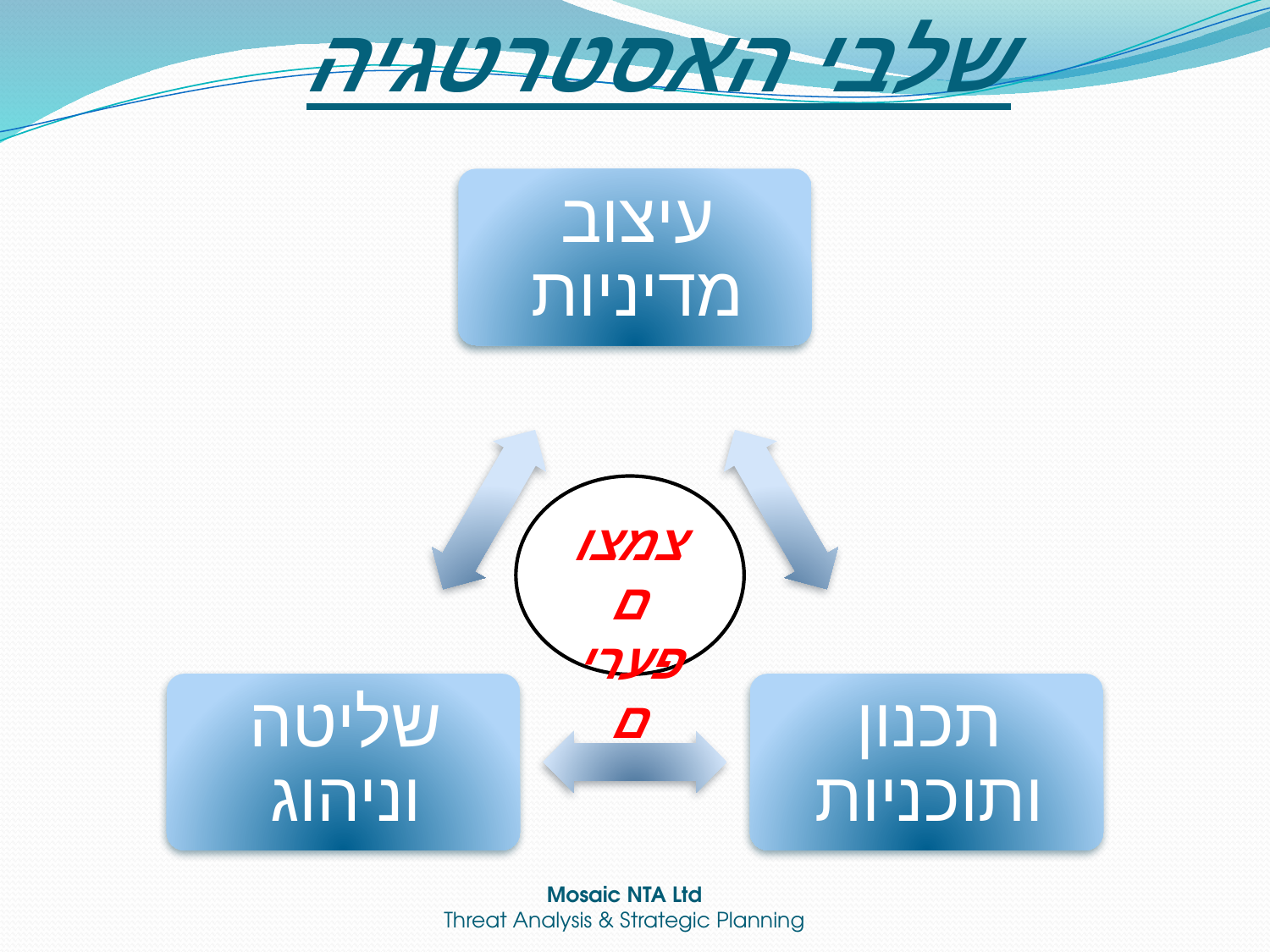

# שלבי האסטרטגיה
עיצוב מדיניות

תכנון ותוכניות

שליטה וניהוג

צמצום פערים
Mosaic NTA Ltd
Threat Analysis & Strategic Planning